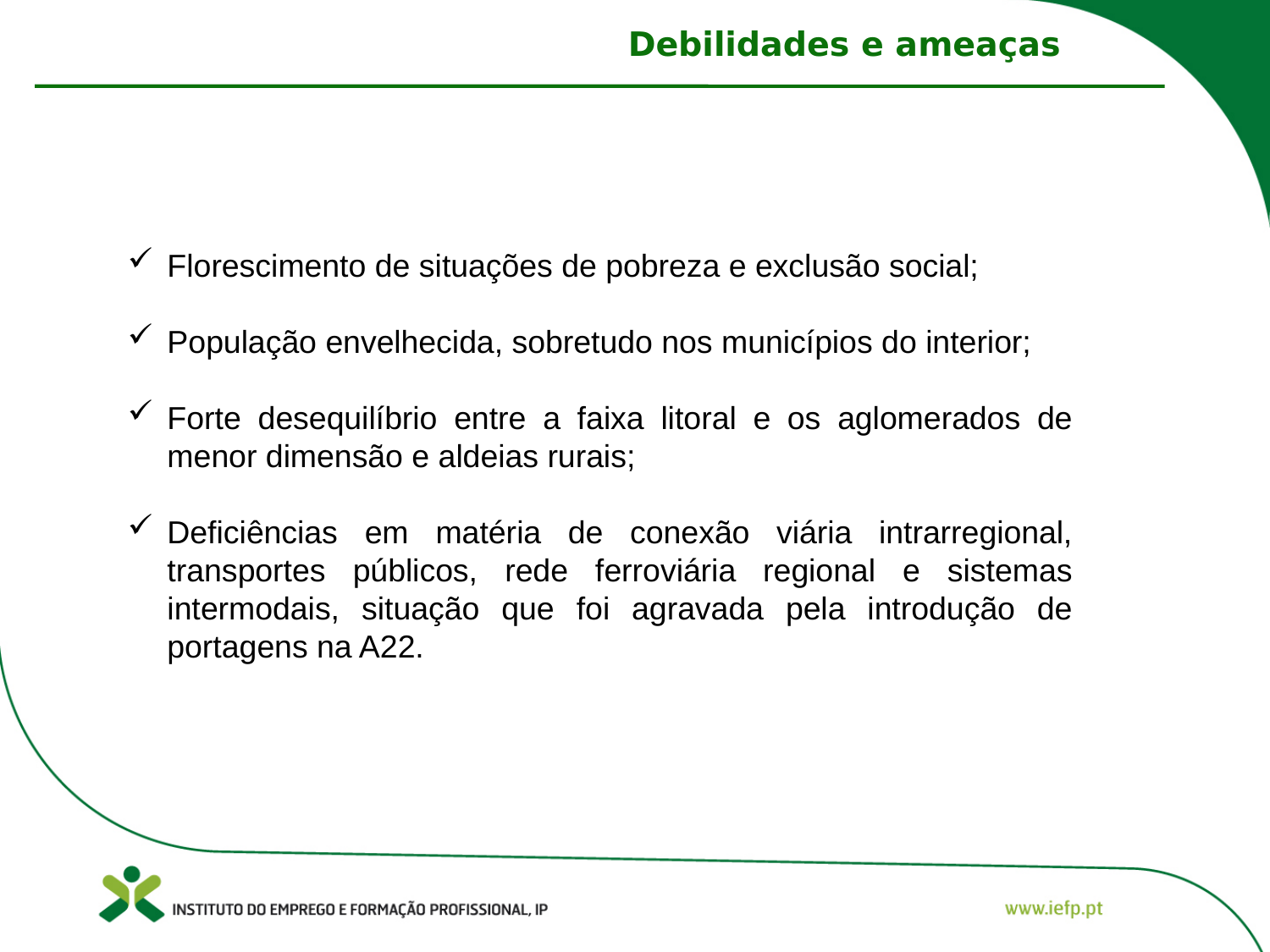

Debilidades e ameaças

Florescimento de situações de pobreza e exclusão social;

População envelhecida, sobretudo nos municípios do interior;

Forte desequilíbrio entre a faixa litoral e os aglomerados de menor dimensão e aldeias rurais;

Deficiências em matéria de conexão viária intrarregional, transportes públicos, rede ferroviária regional e sistemas intermodais, situação que foi agravada pela introdução de portagens na A22.